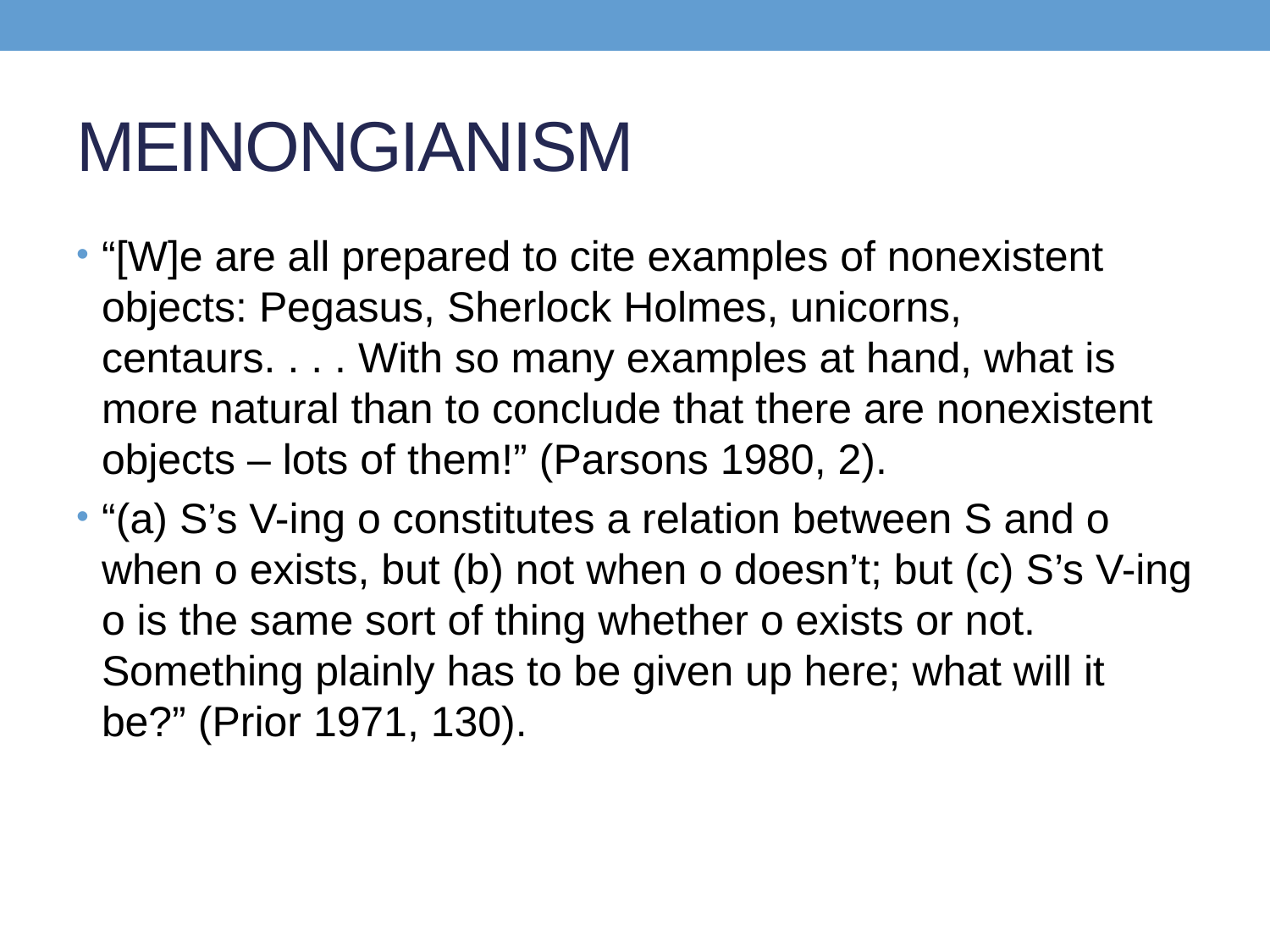

# MEINONGIANISM
“[W]e are all prepared to cite examples of nonexistent objects: Pegasus, Sherlock Holmes, unicorns, centaurs. . . . With so many examples at hand, what is more natural than to conclude that there are nonexistent objects – lots of them!” (Parsons 1980, 2).
“(a) S’s V-ing o constitutes a relation between S and o when o exists, but (b) not when o doesn’t; but (c) S’s V-ing o is the same sort of thing whether o exists or not. Something plainly has to be given up here; what will it be?” (Prior 1971, 130).